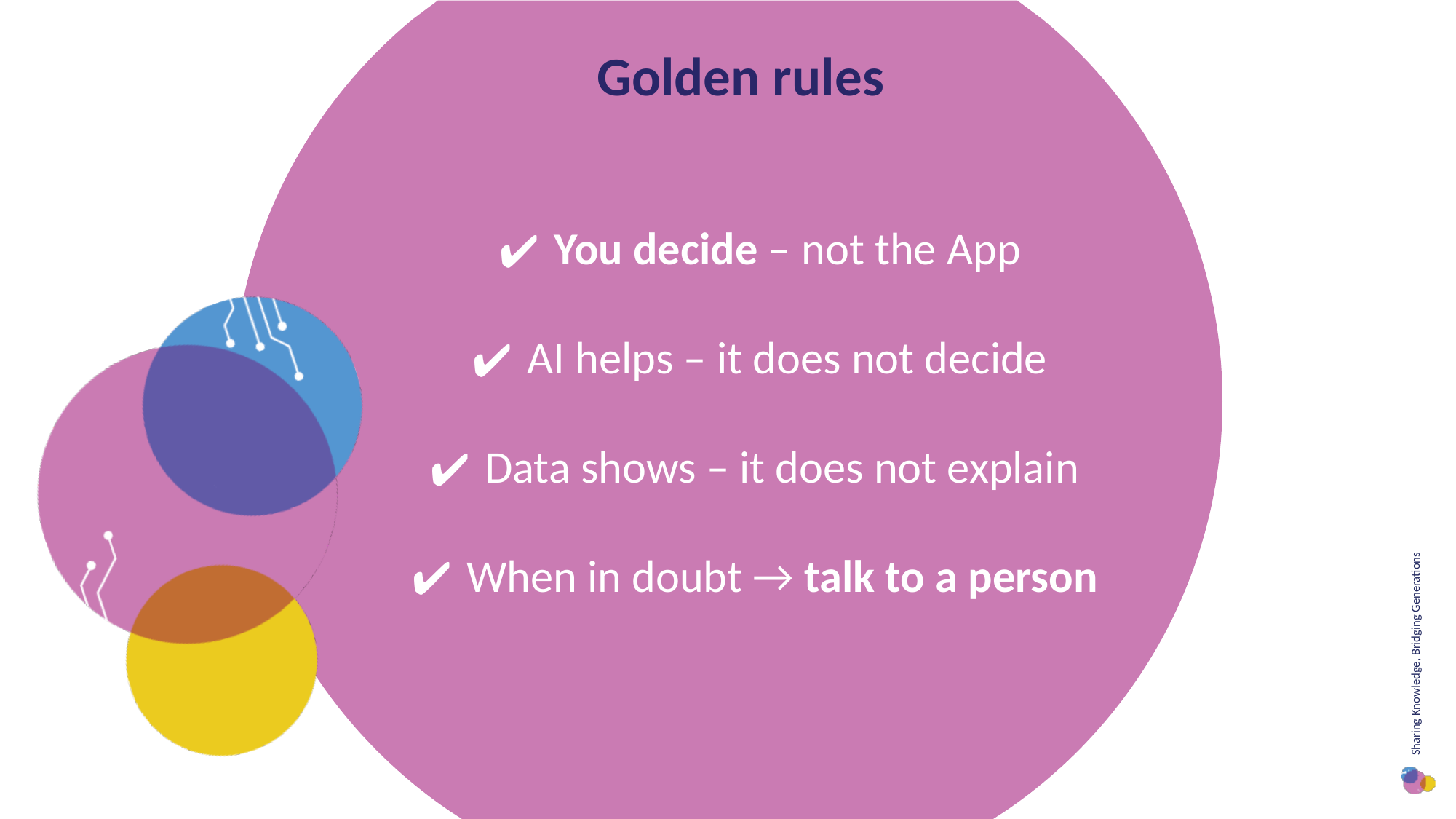

Golden rules
You decide – not the App
AI helps – it does not decide
Data shows – it does not explain
When in doubt → talk to a person